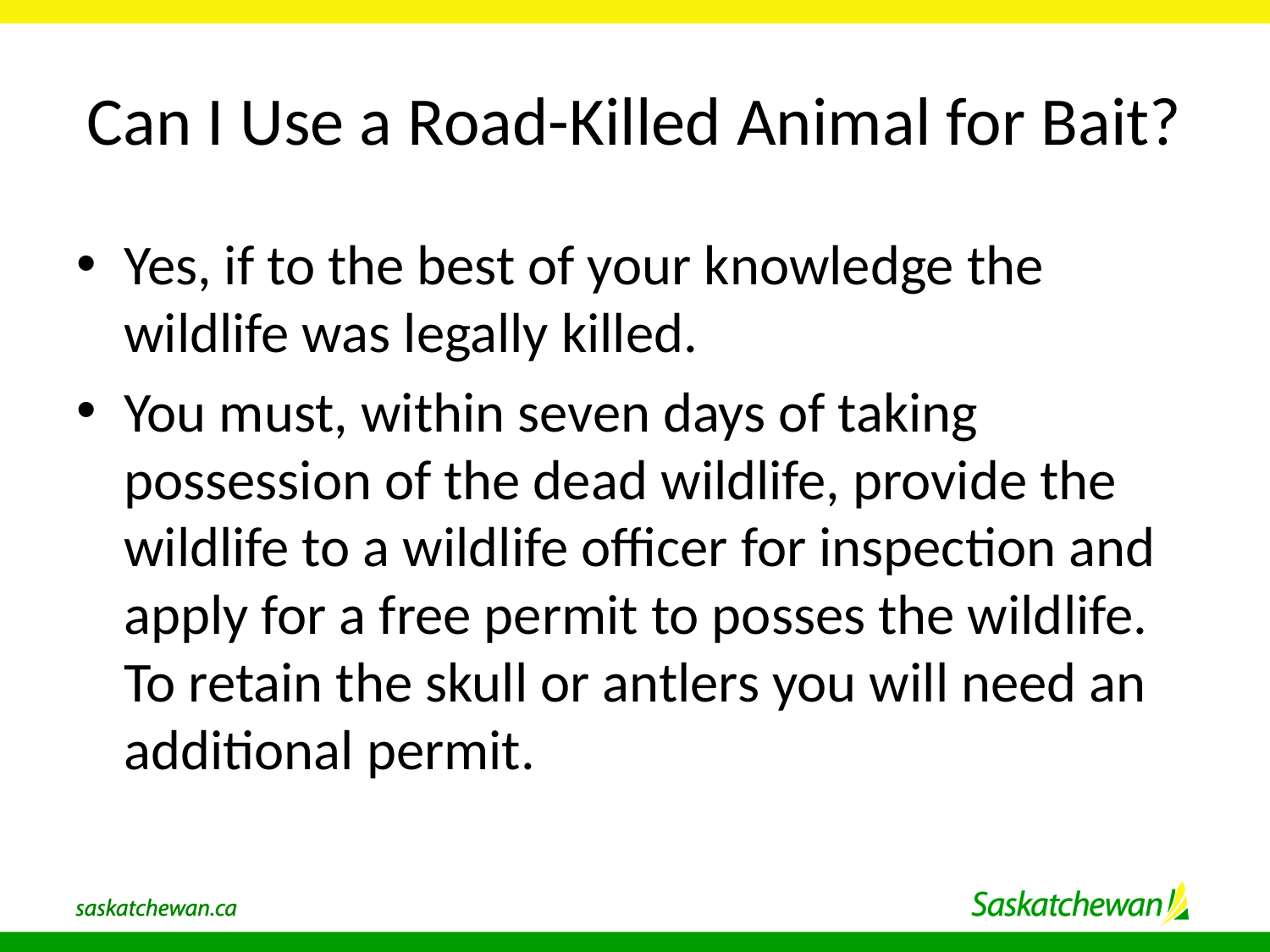

# Can I Use a Road-Killed Animal for Bait?
Yes, if to the best of your knowledge the wildlife was legally killed.
You must, within seven days of taking possession of the dead wildlife, provide the wildlife to a wildlife officer for inspection and apply for a free permit to posses the wildlife. To retain the skull or antlers you will need an additional permit.